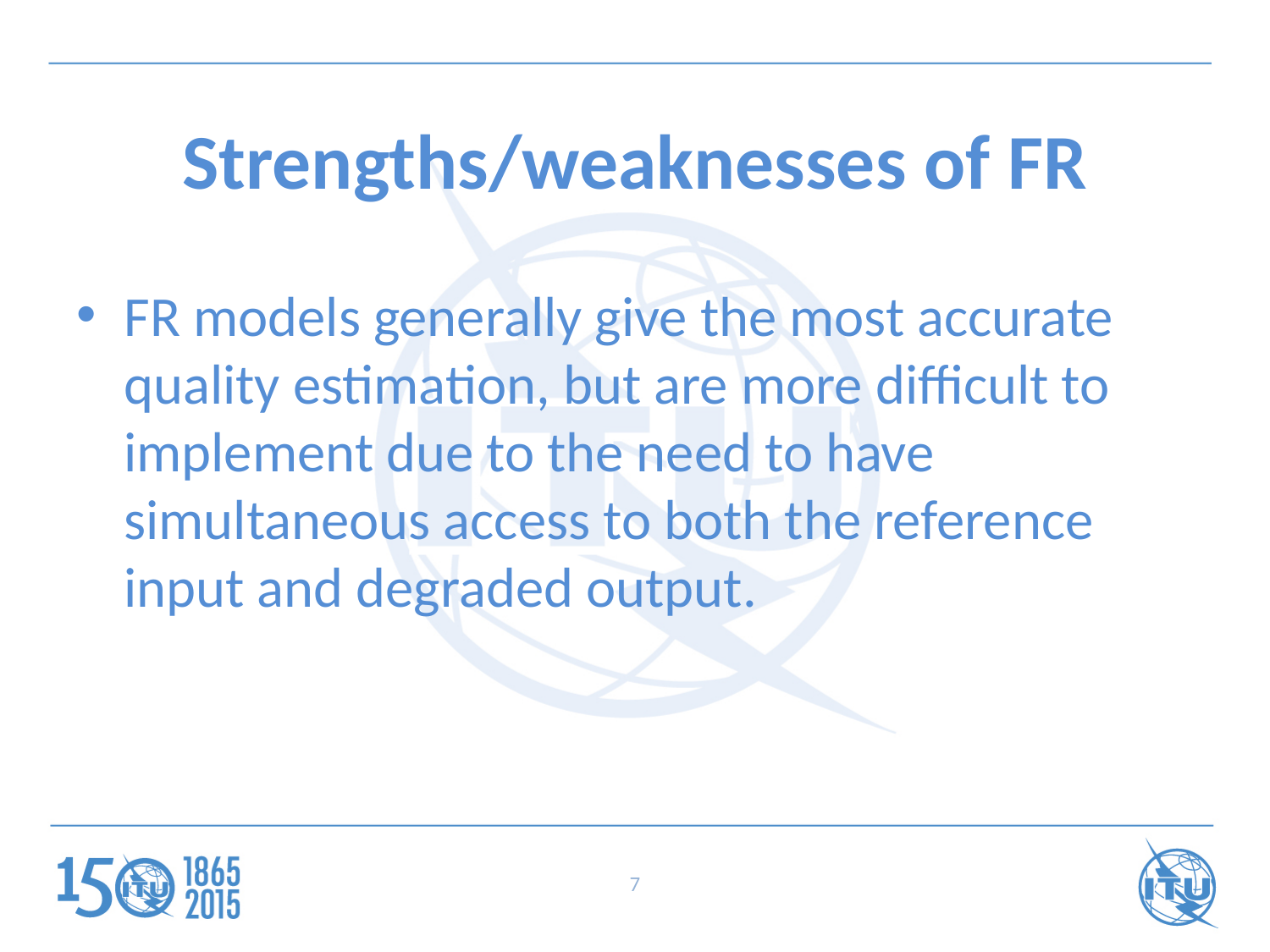

# Strengths/weaknesses of FR
FR models generally give the most accurate quality estimation, but are more difficult to implement due to the need to have simultaneous access to both the reference input and degraded output.
7